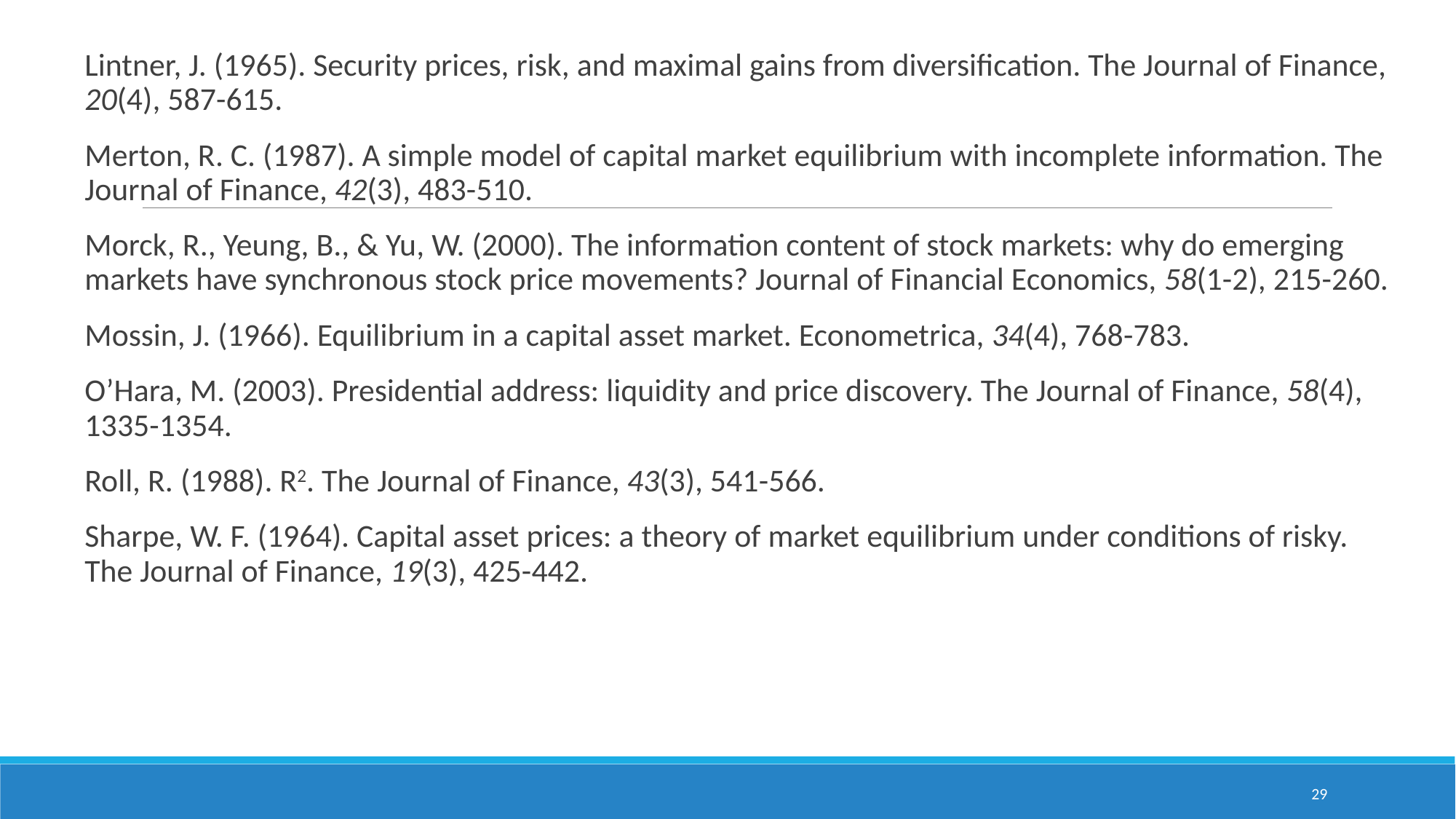

Lintner, J. (1965). Security prices, risk, and maximal gains from diversification. The Journal of Finance, 20(4), 587-615.
Merton, R. C. (1987). A simple model of capital market equilibrium with incomplete information. The Journal of Finance, 42(3), 483-510.
Morck, R., Yeung, B., & Yu, W. (2000). The information content of stock markets: why do emerging markets have synchronous stock price movements? Journal of Financial Economics, 58(1-2), 215-260.
Mossin, J. (1966). Equilibrium in a capital asset market. Econometrica, 34(4), 768-783.
O’Hara, M. (2003). Presidential address: liquidity and price discovery. The Journal of Finance, 58(4), 1335-1354.
Roll, R. (1988). R2. The Journal of Finance, 43(3), 541-566.
Sharpe, W. F. (1964). Capital asset prices: a theory of market equilibrium under conditions of risky. The Journal of Finance, 19(3), 425-442.

29